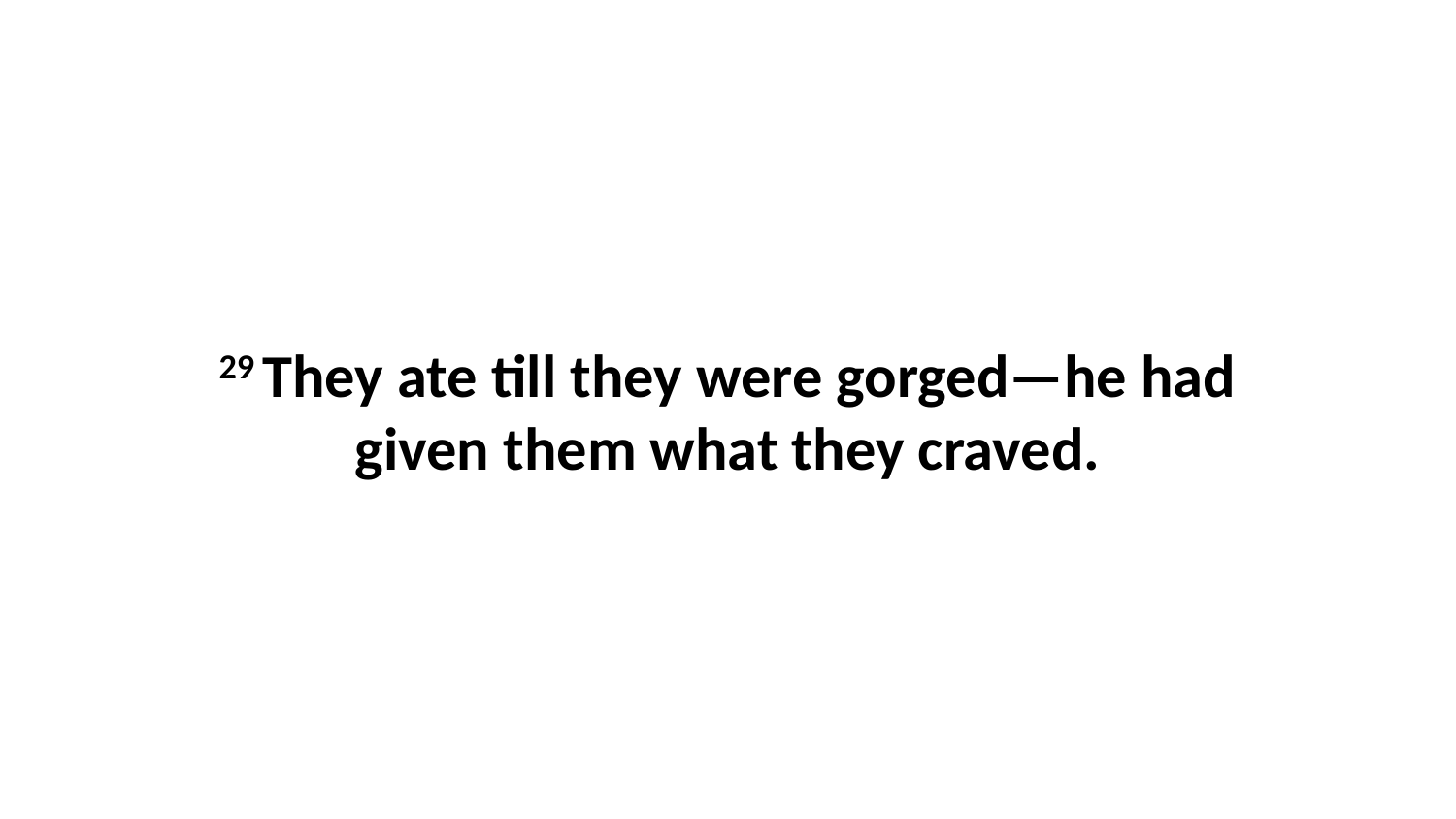

29 They ate till they were gorged—he had given them what they craved.